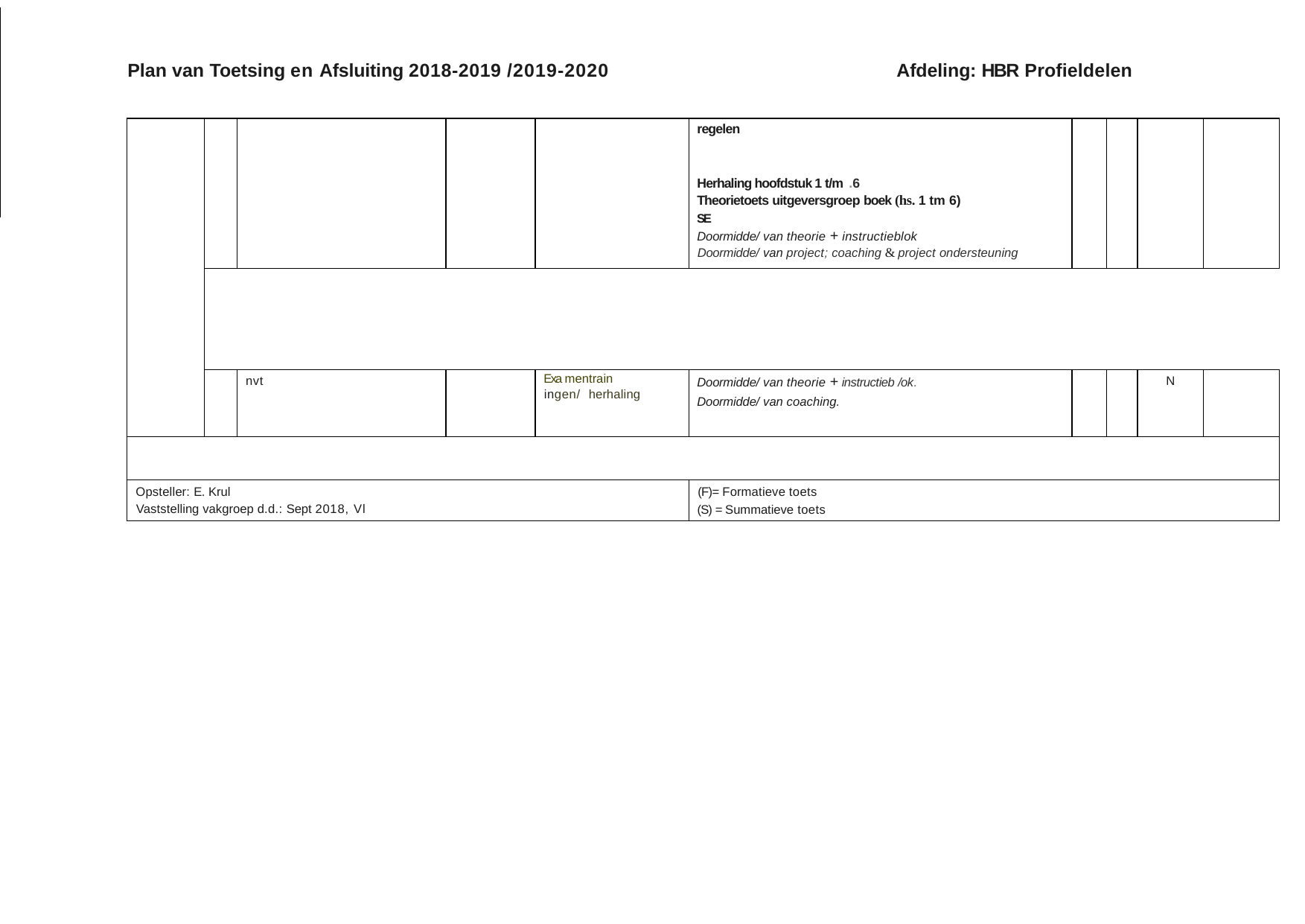

Plan van Toetsing en Afsluiting 2018-2019 /2019-2020
Afdeling: HBR Profieldelen
|  |  |  |  |  | regelen Herhaling hoofdstuk 1 t/m .6 Theorietoets uitgeversgroep boek (hs. 1 tm 6) SE Doormidde/ van theorie + instructieblok Doormidde/ van project; coaching & project ondersteuning |  |  |  |  |
| --- | --- | --- | --- | --- | --- | --- | --- | --- | --- |
|  |  |  |  |  |  |  |  |  |  |
|  |  | nvt |  | Exa mentrain ingen/ herhaling | Doormidde/ van theorie + instructieb /ok. Doormidde/ van coaching. |  |  | N |  |
|  |  |  |  |  |  |  |  |  |  |
| Opsteller: E. Krul Vaststelling vakgroep d.d.: Sept 2018, Vl |  |  |  |  | (F)= Formatieve toets (S) = Summatieve toets |  |  |  |  |